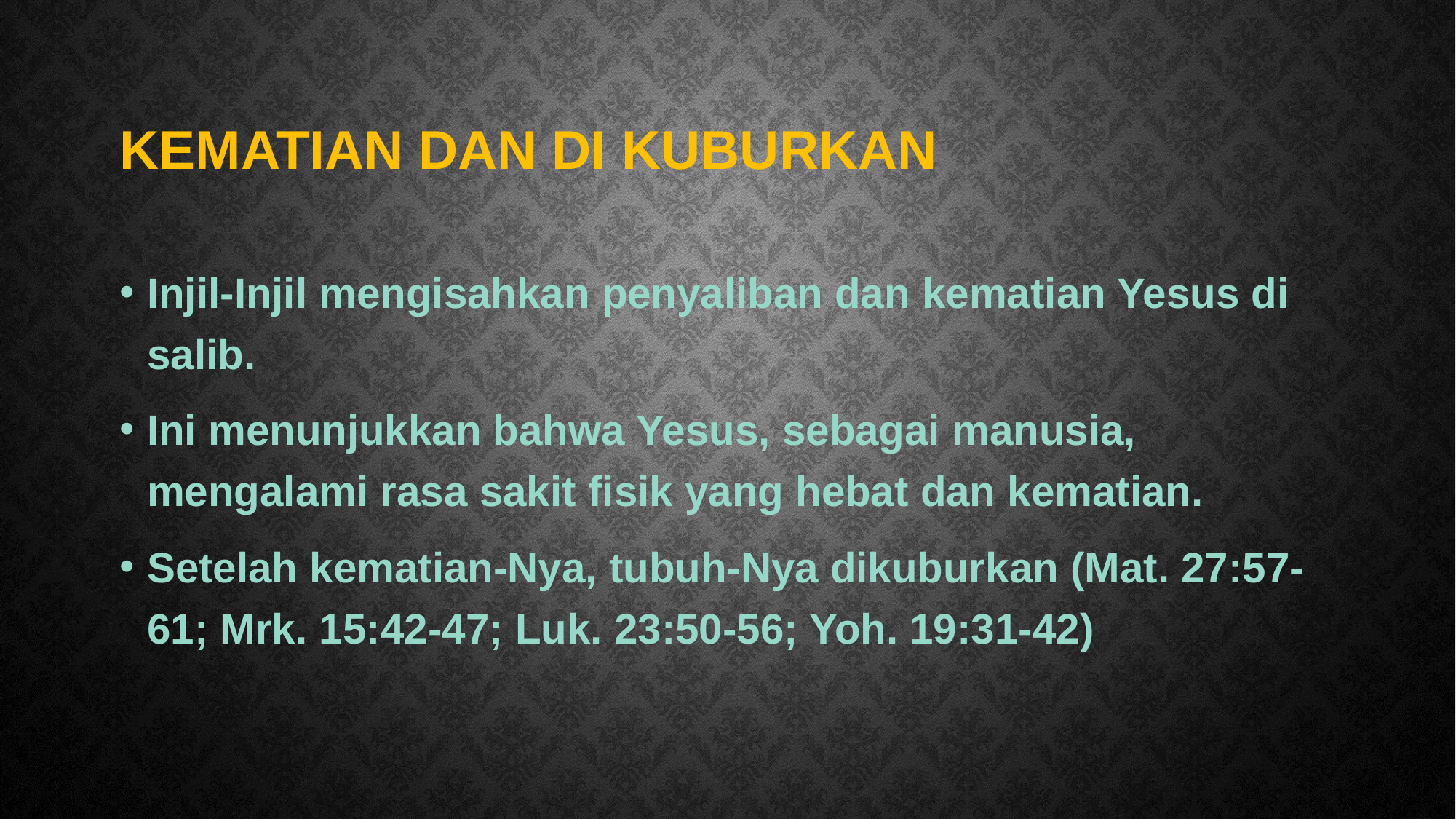

# Kematian dan DI KUBURKAN
Injil-Injil mengisahkan penyaliban dan kematian Yesus di salib.
Ini menunjukkan bahwa Yesus, sebagai manusia, mengalami rasa sakit fisik yang hebat dan kematian.
Setelah kematian-Nya, tubuh-Nya dikuburkan (Mat. 27:57-61; Mrk. 15:42-47; Luk. 23:50-56; Yoh. 19:31-42)